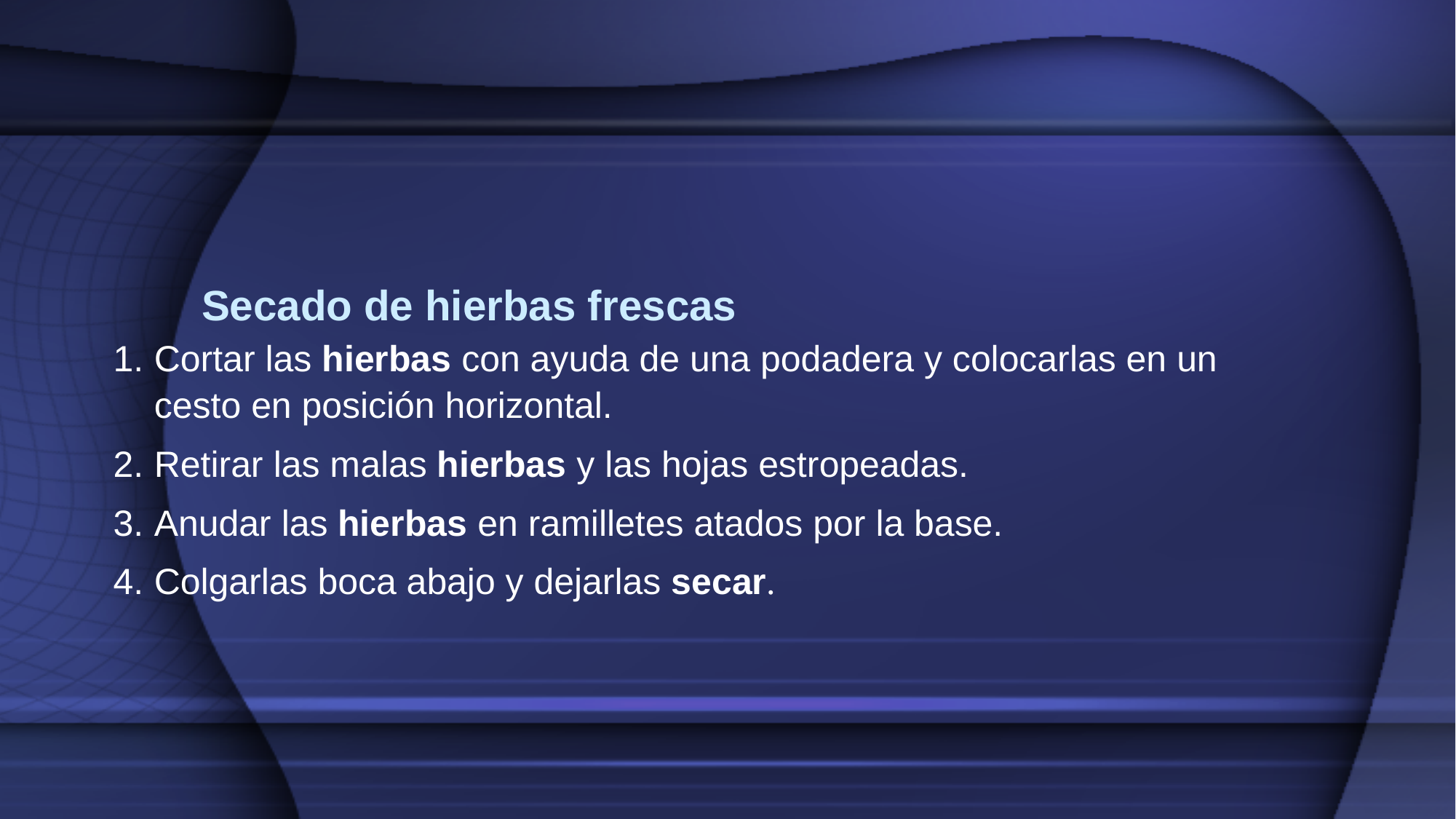

# Secado de hierbas frescas
Cortar las hierbas con ayuda de una podadera y colocarlas en un cesto en posición horizontal.
Retirar las malas hierbas y las hojas estropeadas.
Anudar las hierbas en ramilletes atados por la base.
Colgarlas boca abajo y dejarlas secar.